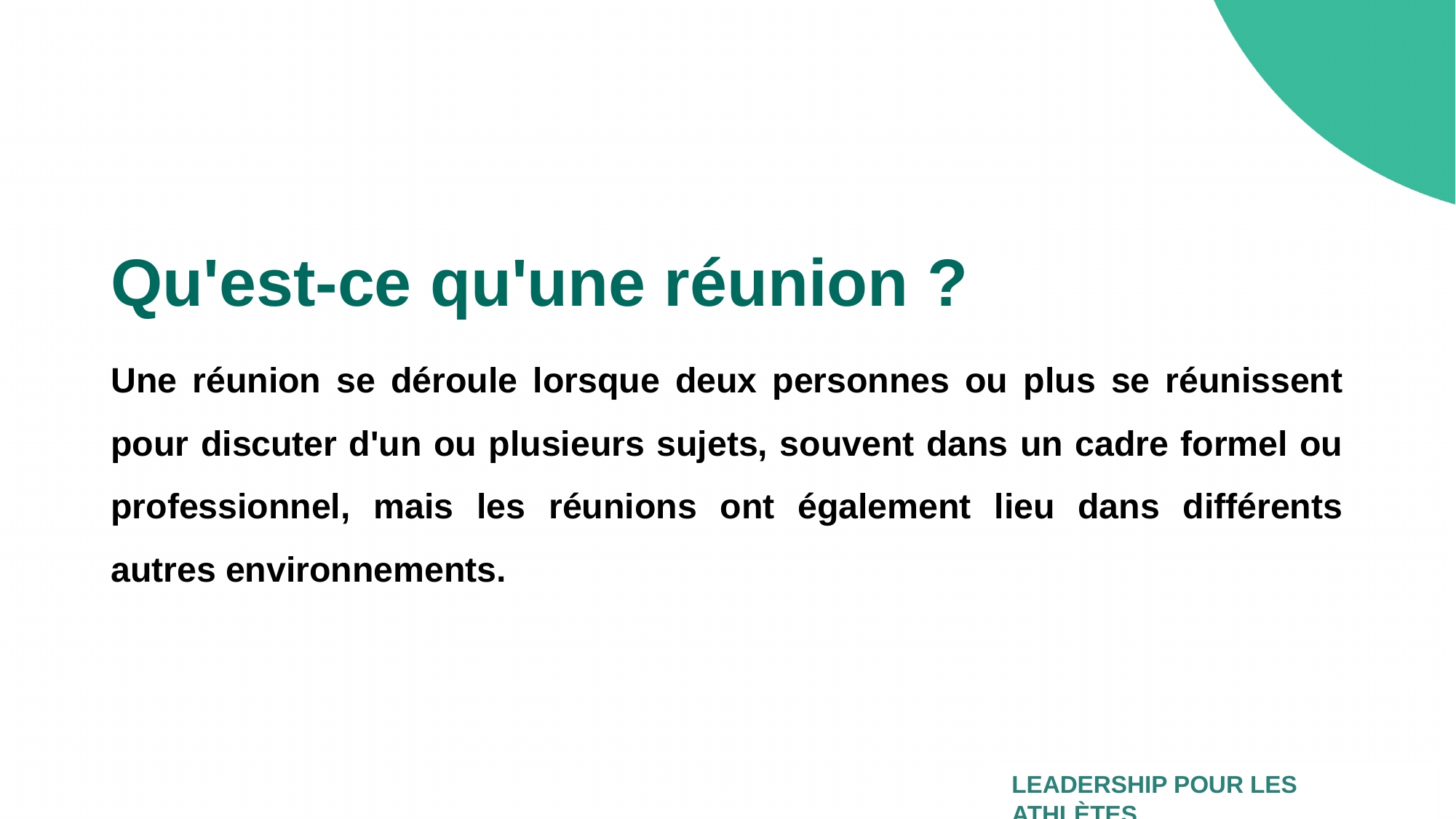

# Qu'est-ce qu'une réunion ?
Une réunion se déroule lorsque deux personnes ou plus se réunissent pour discuter d'un ou plusieurs sujets, souvent dans un cadre formel ou professionnel, mais les réunions ont également lieu dans différents autres environnements.
LEADERSHIP POUR LES ATHLÈTES